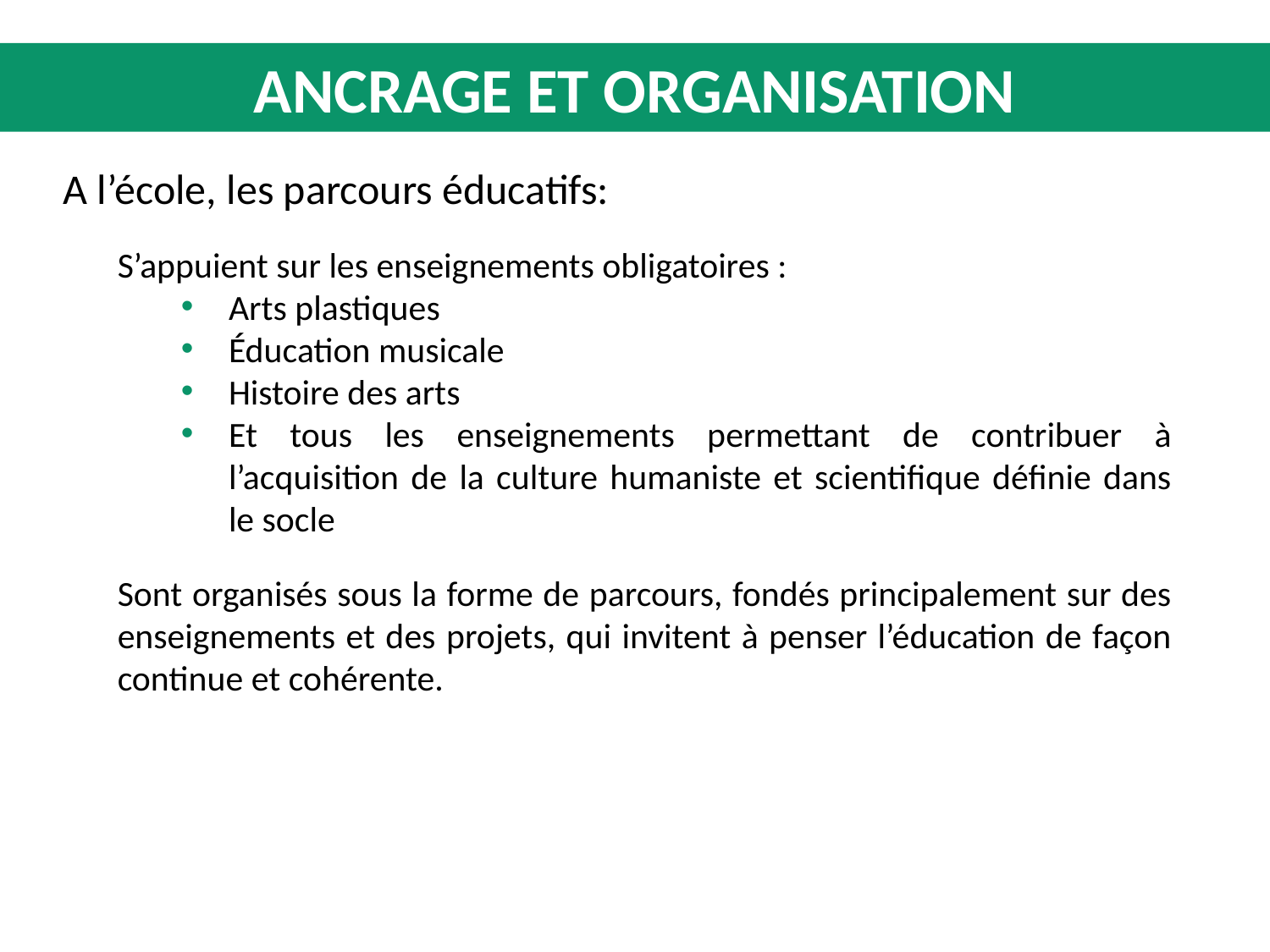

Ancrage et organisation
A l’école, les parcours éducatifs:
S’appuient sur les enseignements obligatoires :
Arts plastiques
Éducation musicale
Histoire des arts
Et tous les enseignements permettant de contribuer à l’acquisition de la culture humaniste et scientifique définie dans le socle
Sont organisés sous la forme de parcours, fondés principalement sur des enseignements et des projets, qui invitent à penser l’éducation de façon continue et cohérente.